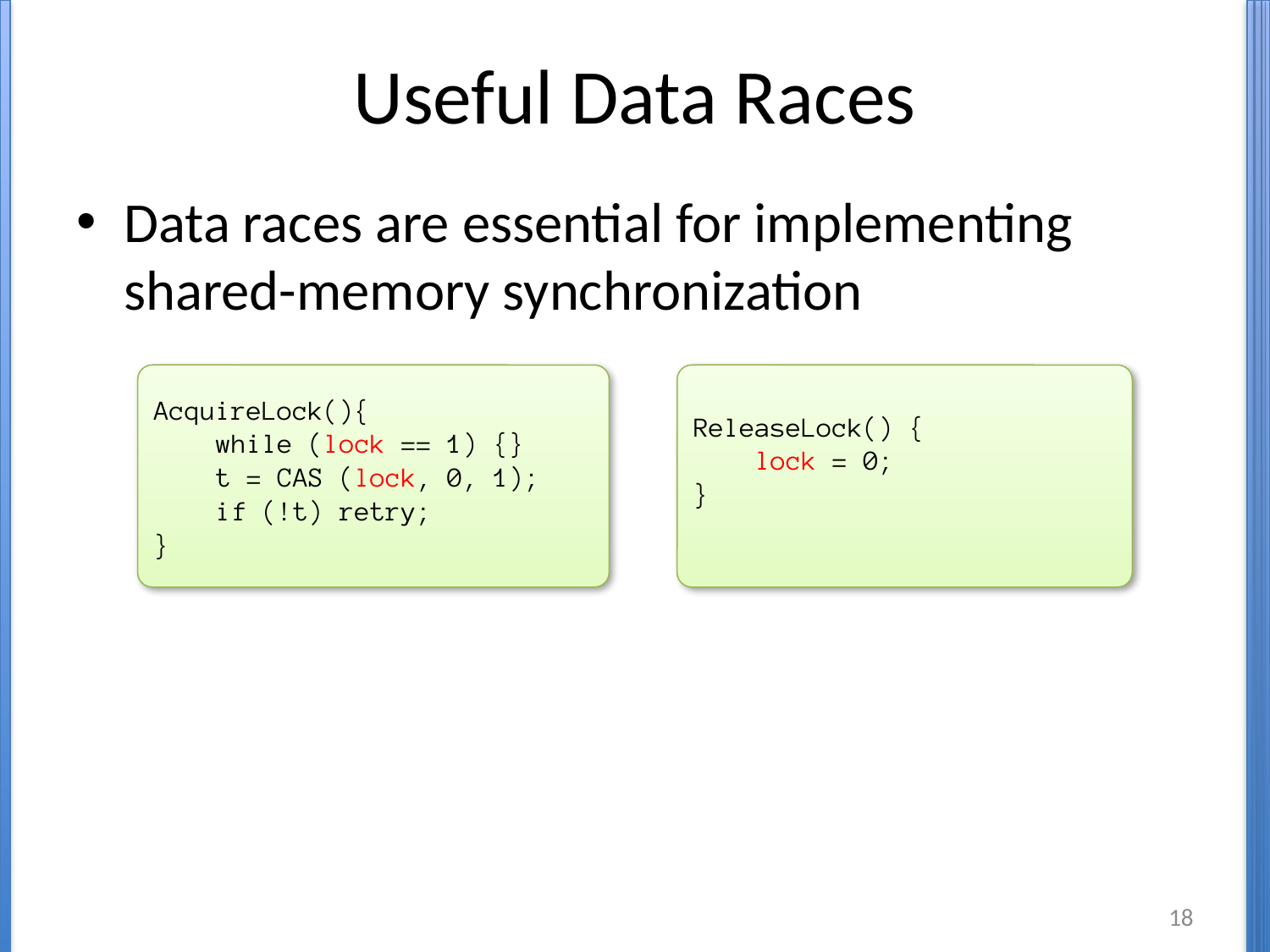

# Useful Data Races
Data races are essential for implementing shared-memory synchronization
AcquireLock(){
    while (lock == 1) {}
    t = CAS (lock, 0, 1);
    if (!t) retry;
}

ReleaseLock() {
    lock = 0;
}

18